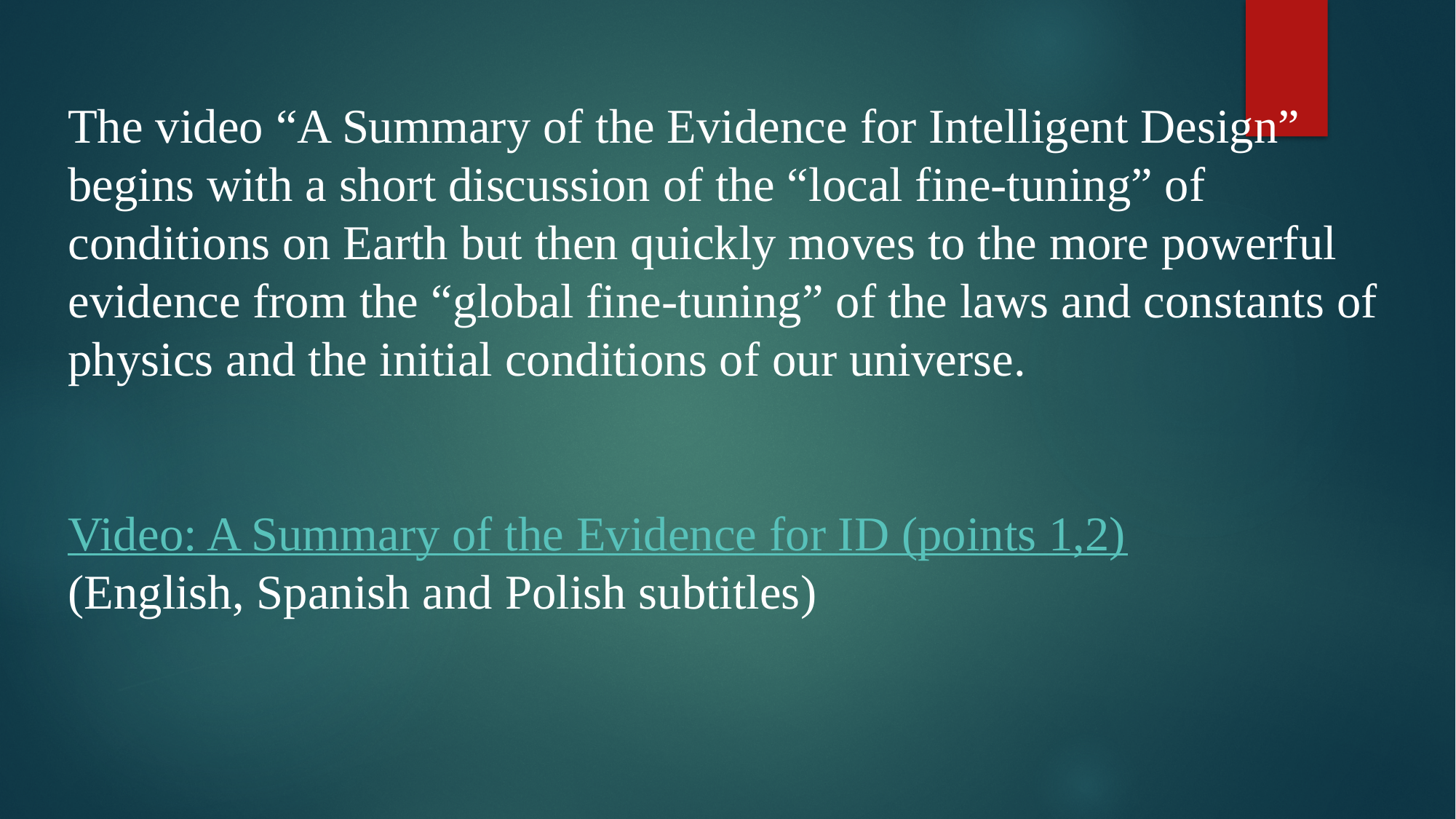

The video “A Summary of the Evidence for Intelligent Design” begins with a short discussion of the “local fine-tuning” of conditions on Earth but then quickly moves to the more powerful evidence from the “global fine-tuning” of the laws and constants of physics and the initial conditions of our universe.

Video: A Summary of the Evidence for ID (points 1,2)
(English, Spanish and Polish subtitles)